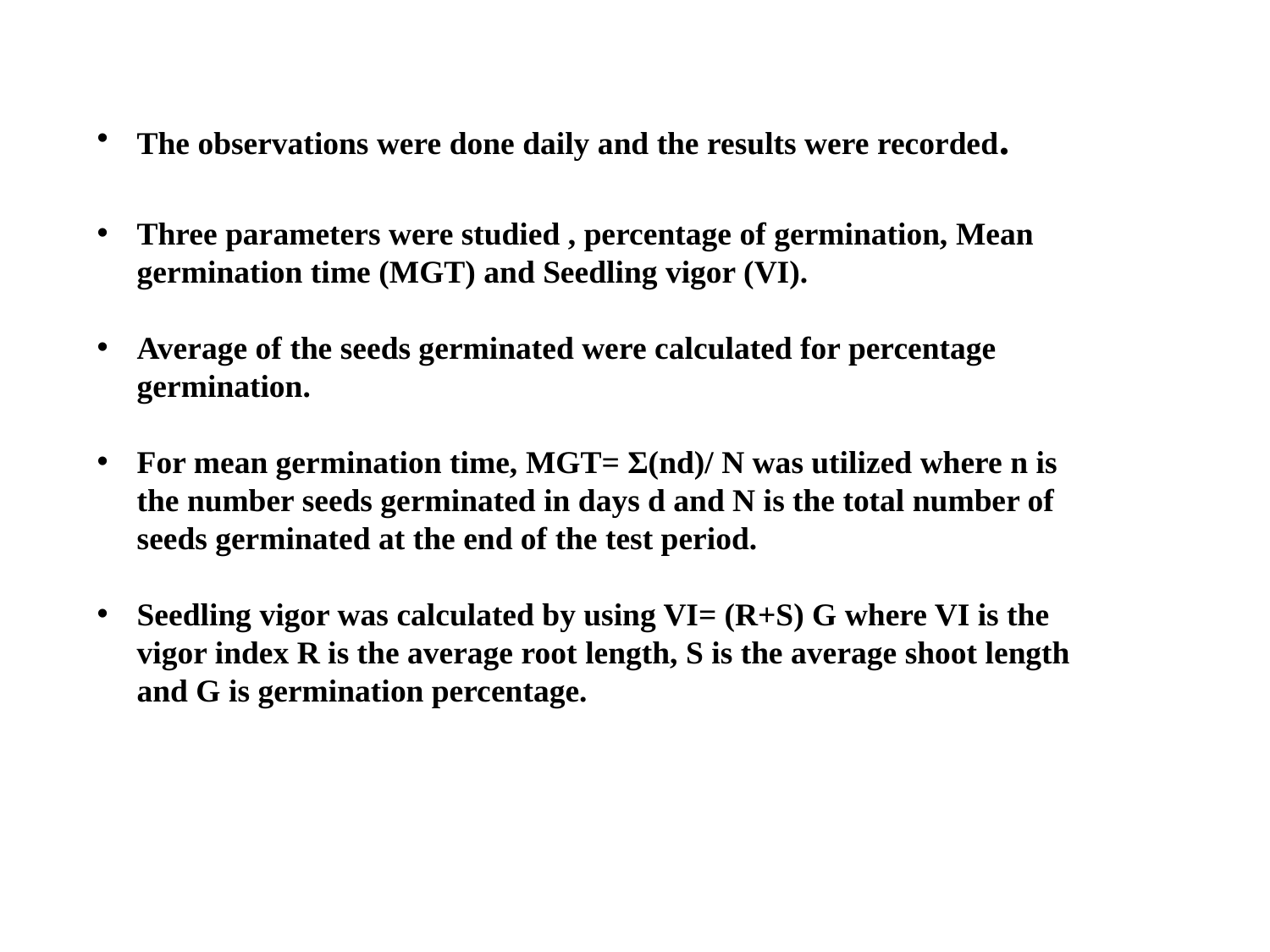

The observations were done daily and the results were recorded.

Three parameters were studied , percentage of germination, Mean germination time (MGT) and Seedling vigor (VI).

Average of the seeds germinated were calculated for percentage germination.

For mean germination time, MGT= Ʃ(nd)/ N was utilized where n is the number seeds germinated in days d and N is the total number of seeds germinated at the end of the test period.

Seedling vigor was calculated by using VI= (R+S) G where VI is the vigor index R is the average root length, S is the average shoot length and G is germination percentage.